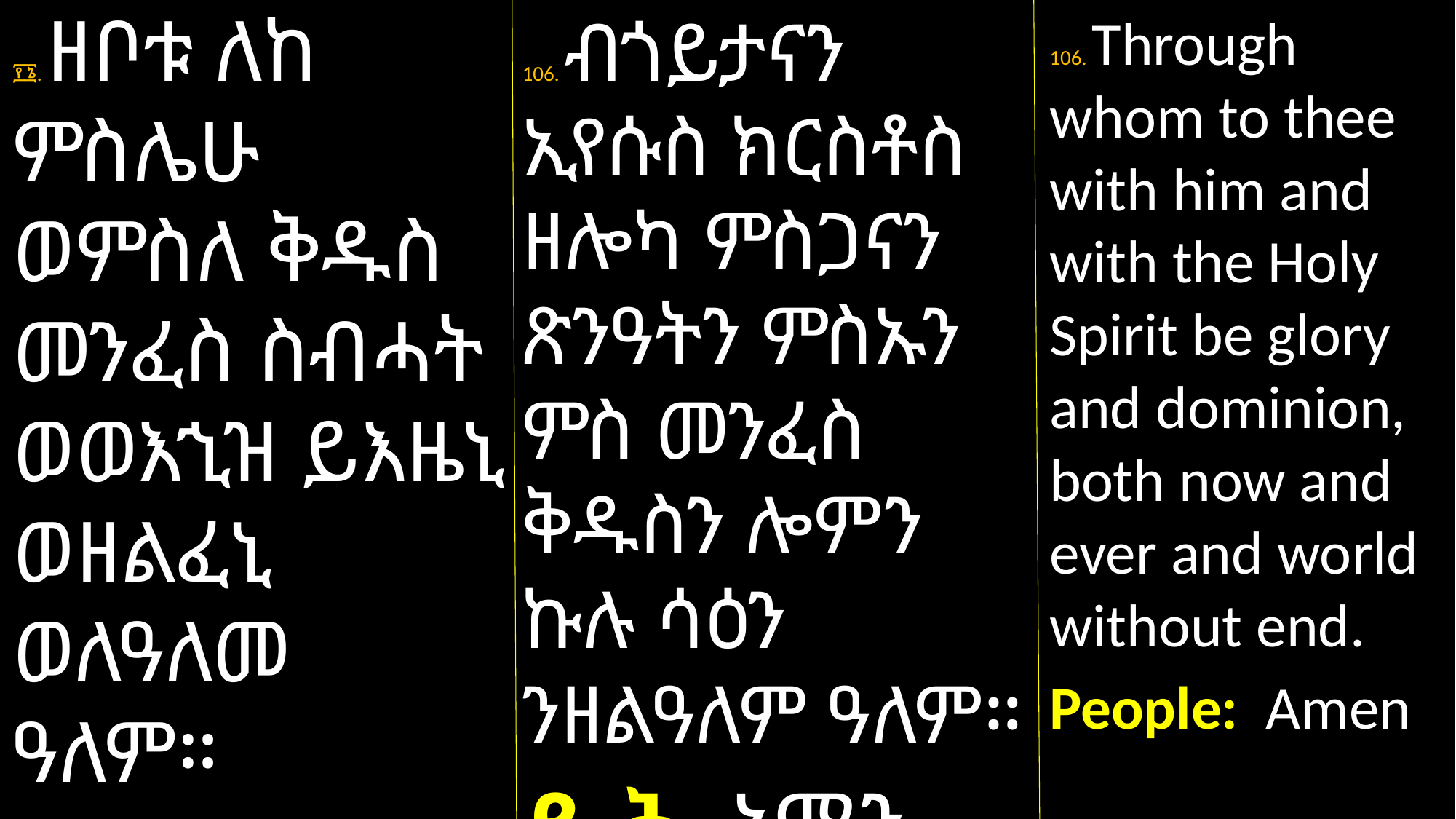

፻፮. ዘቦቱ ለከ ምስሌሁ ወምስለ ቅዱስ መንፈስ ስብሓት ወወእኂዝ ይእዜኒ ወዘልፈኒ ወለዓለመ ዓለም።

ይ.ሕ. አሜን
106. ብጎይታናን ኢየሱስ ክርስቶስ ዘሎካ ምስጋናን ጽንዓትን ምስኡን ምስ መንፈስ ቅዱስን ሎምን ኩሉ ሳዕን ንዘልዓለም ዓለም።
ይ.ሕ. ኣሜን
106. Through whom to thee with him and with the Holy Spirit be glory and dominion, both now and ever and world without end.
People:  Amen